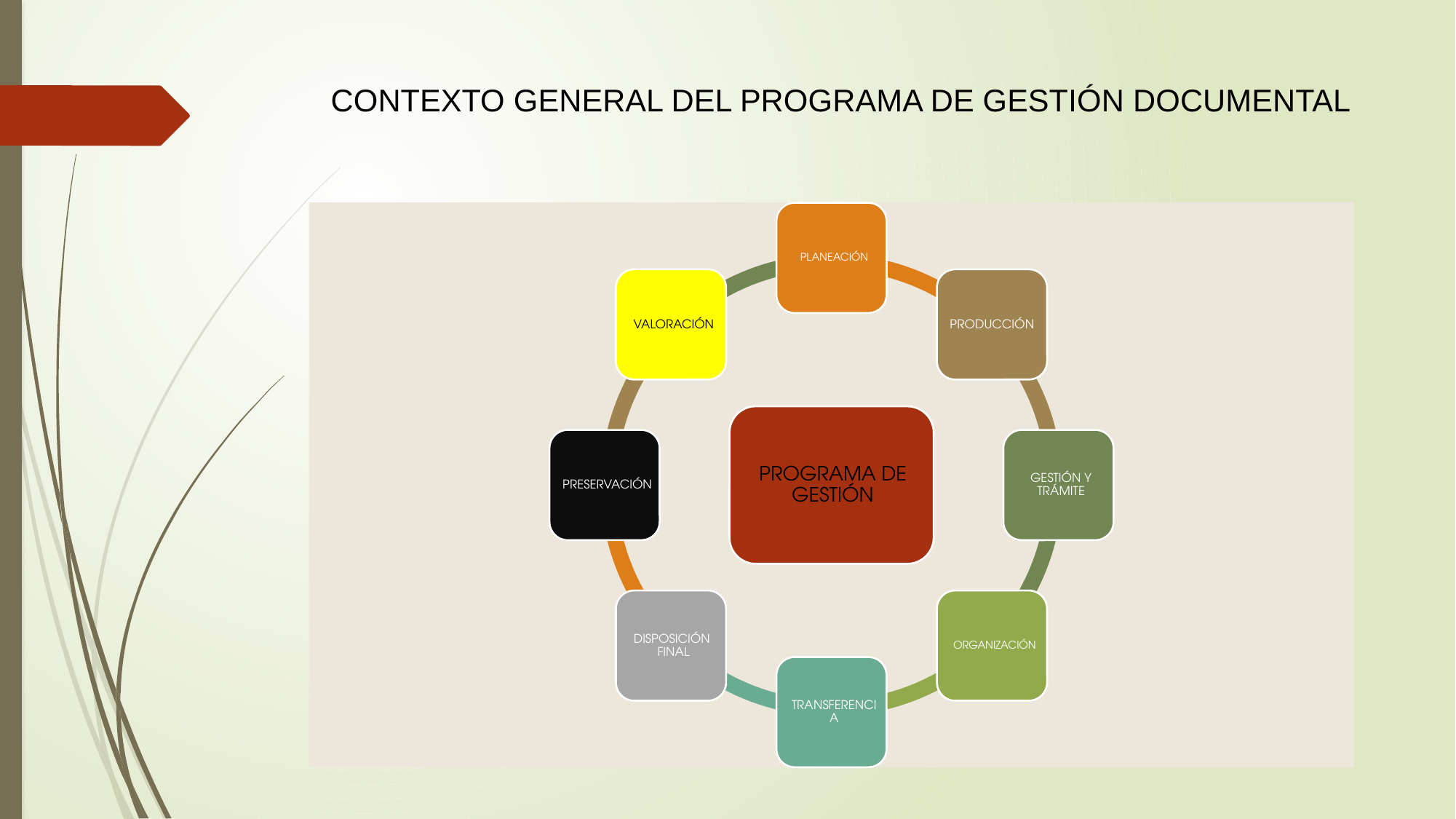

# CONTEXTO GENERAL DEL PROGRAMA DE GESTIÓN DOCUMENTAL
PROGRAMA DE  GESTIÓN
PLANEACIÓN
PRODUCCIÓN
GESTIÓN Y TRÁMITE
ORGANIZACIÓN
TRANSFERENCIA
DISPOSICIÓN  FINAL
PRESERVACIÓN
VALORACIÓN